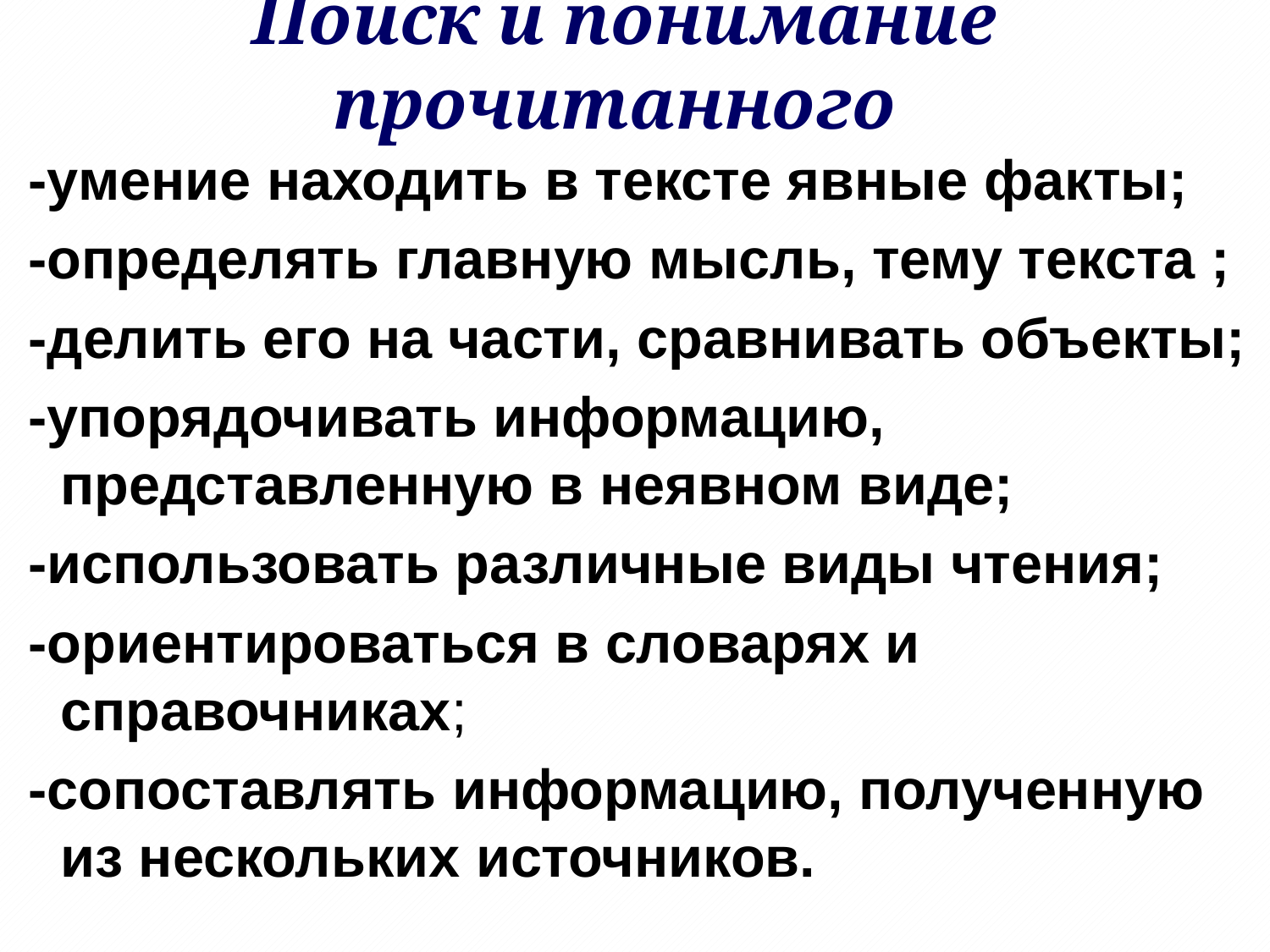

# Поиск и понимание прочитанного
 -умение находить в тексте явные факты;
 -определять главную мысль, тему текста ;
 -делить его на части, сравнивать объекты;
 -упорядочивать информацию, представленную в неявном виде;
 -использовать различные виды чтения;
 -ориентироваться в словарях и справочниках;
 -сопоставлять информацию, полученную из нескольких источников.